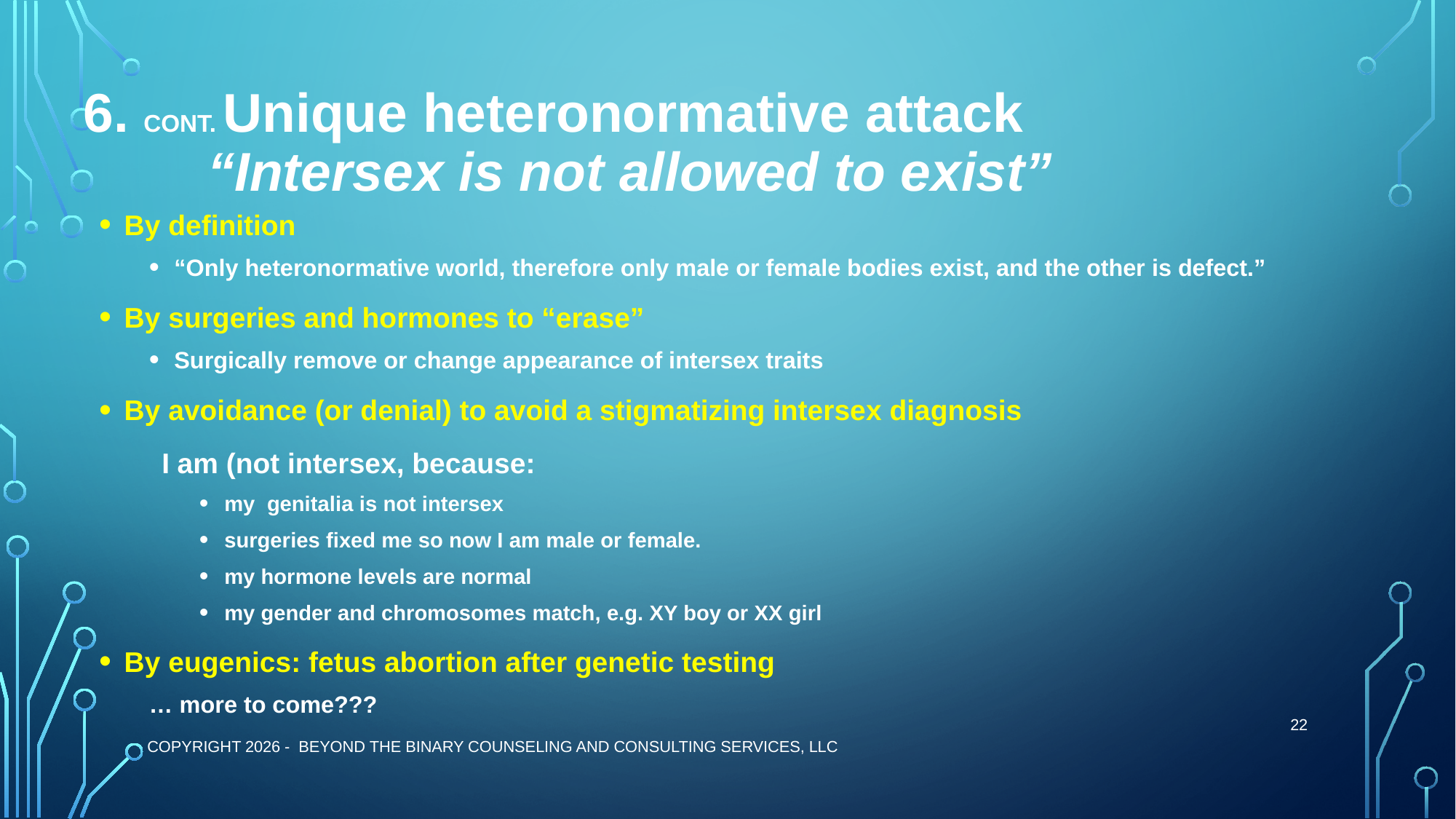

# 6. CONT. Unique heteronormative attack “Intersex is not allowed to exist”
By definition
“Only heteronormative world, therefore only male or female bodies exist, and the other is defect.”
By surgeries and hormones to “erase”
Surgically remove or change appearance of intersex traits
By avoidance (or denial) to avoid a stigmatizing intersex diagnosis
        I am (not intersex, because:
my  genitalia is not intersex
surgeries fixed me so now I am male or female.
my hormone levels are normal
my gender and chromosomes match, e.g. XY boy or XX girl
By eugenics: fetus abortion after genetic testing
… more to come???

22
Copyright 2026 -  Beyond the Binary Counseling and Consulting Services, LLC